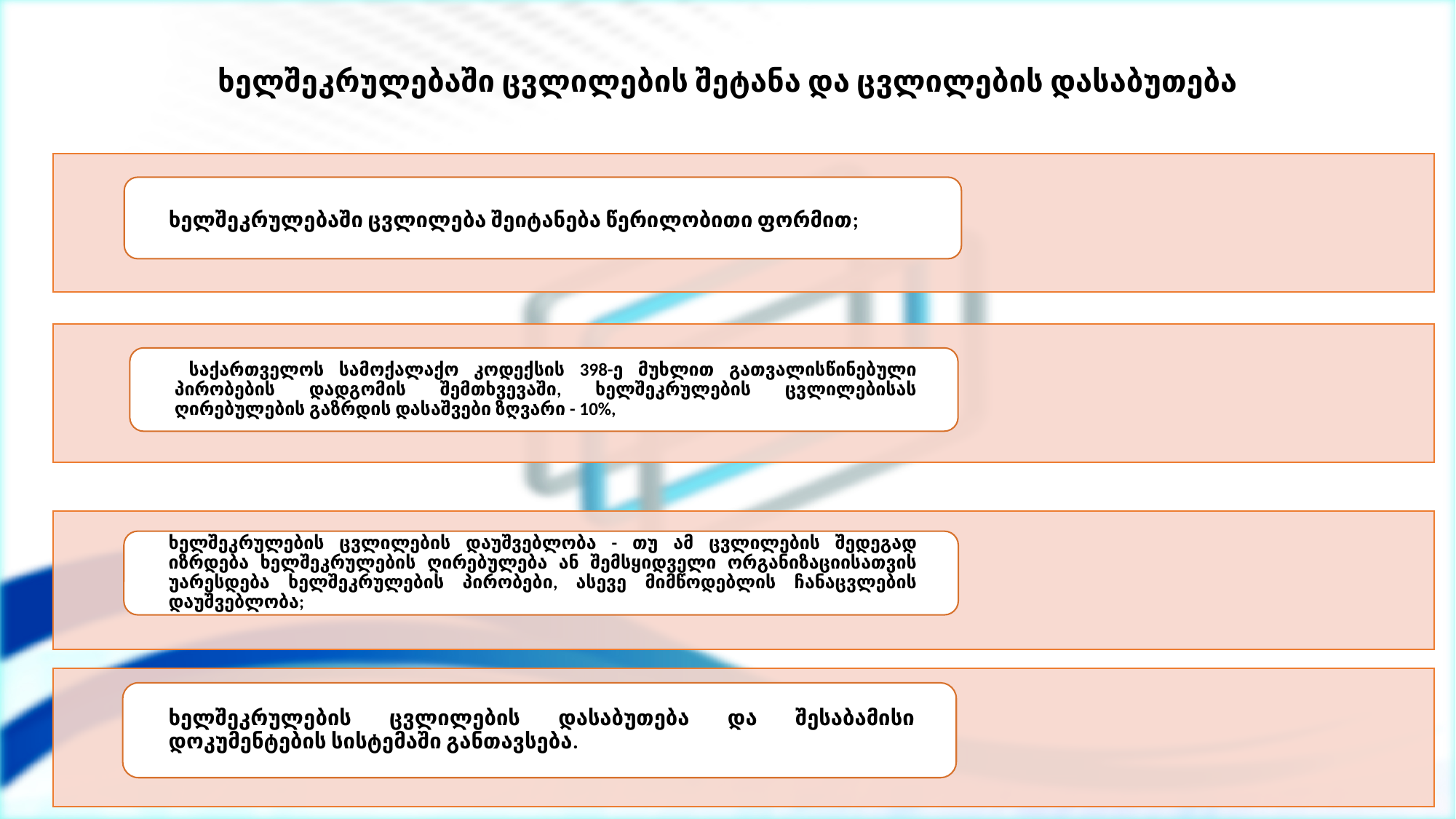

# ხელშეკრულებაში ცვლილების შეტანა და ცვლილების დასაბუთება

ხელშეკრულებაში ცვლილება შეიტანება წერილობითი ფორმით;

 საქართველოს სამოქალაქო კოდექსის 398-ე მუხლით გათვალისწინებული პირობების დადგომის შემთხვევაში, ხელშეკრულების ცვლილებისას ღირებულების გაზრდის დასაშვები ზღვარი - 10%,
ხელშეკრულების ცვლილების დაუშვებლობა - თუ ამ ცვლილების შედეგად იზრდება ხელშეკრულების ღირებულება ან შემსყიდველი ორგანიზაციისათვის უარესდება ხელშეკრულების პირობები, ასევე მიმწოდებლის ჩანაცვლების დაუშვებლობა;
ხელშეკრულების ცვლილების დასაბუთება და შესაბამისი დოკუმენტების სისტემაში განთავსება.